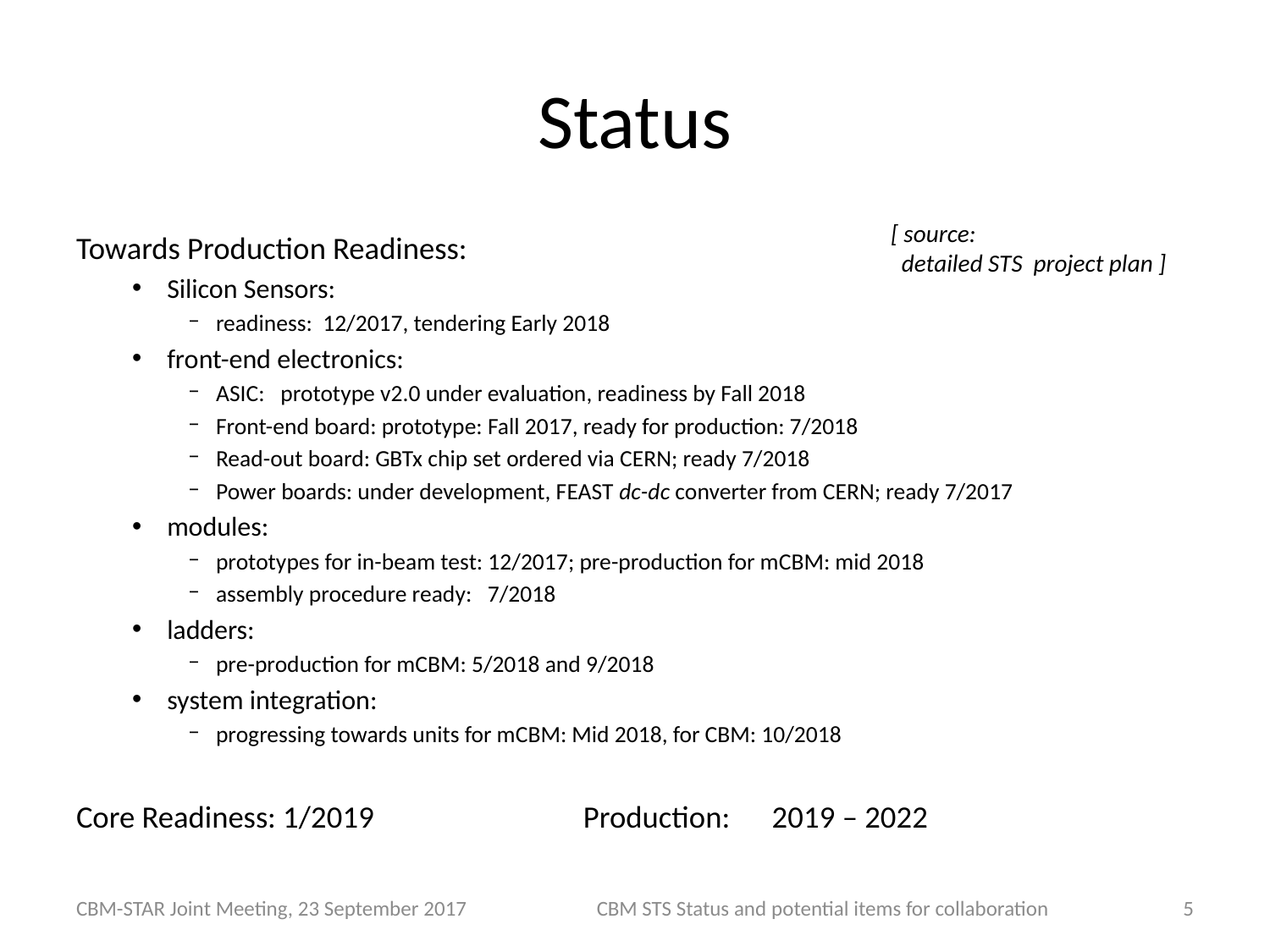

# Status
[ source:
  detailed STS  project plan ]
Towards Production Readiness:
Silicon Sensors:
readiness:  12/2017, tendering Early 2018
front-end electronics:
ASIC:   prototype v2.0 under evaluation, readiness by Fall 2018
Front-end board: prototype: Fall 2017, ready for production: 7/2018
Read-out board: GBTx chip set ordered via CERN; ready 7/2018
Power boards: under development, FEAST dc-dc converter from CERN; ready 7/2017
modules:
prototypes for in-beam test: 12/2017; pre-production for mCBM: mid 2018
assembly procedure ready:   7/2018
ladders:
pre-production for mCBM: 5/2018 and 9/2018
system integration:
progressing towards units for mCBM: Mid 2018, for CBM: 10/2018

Core Readiness: 1/2019                              Production:      2019 – 2022
CBM-STAR Joint Meeting, 23 September 2017
CBM STS Status and potential items for collaboration
5